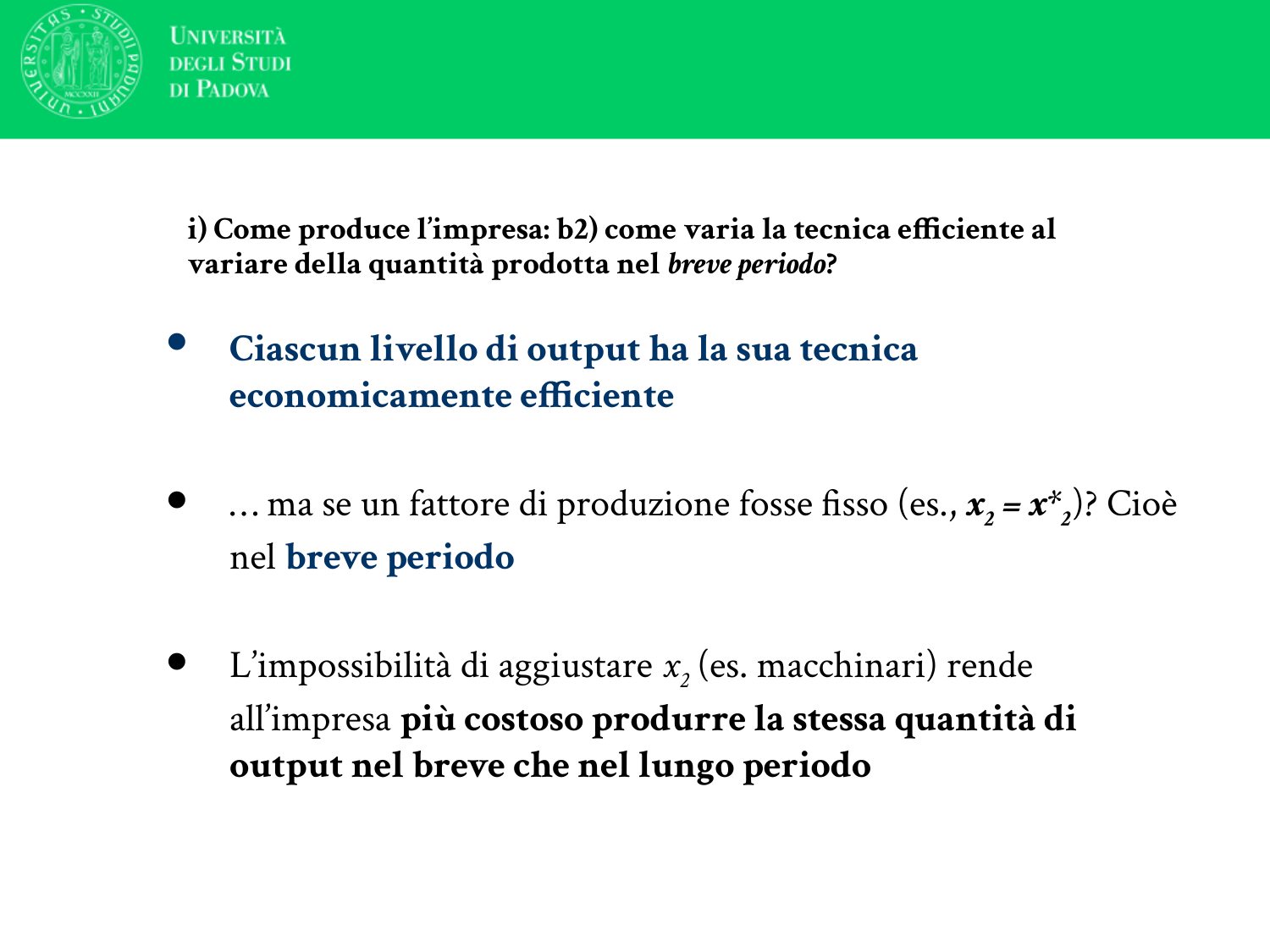

# i) Come produce l’impresa: b2) come varia la tecnica efficiente al variare della quantità prodotta nel breve periodo?
Ciascun livello di output ha la sua tecnica economicamente efficiente

… ma se un fattore di produzione fosse fisso (es., x2 = x*2)? Cioè nel breve periodo

L’impossibilità di aggiustare x2 (es. macchinari) rende all’impresa più costoso produrre la stessa quantità di output nel breve che nel lungo periodo